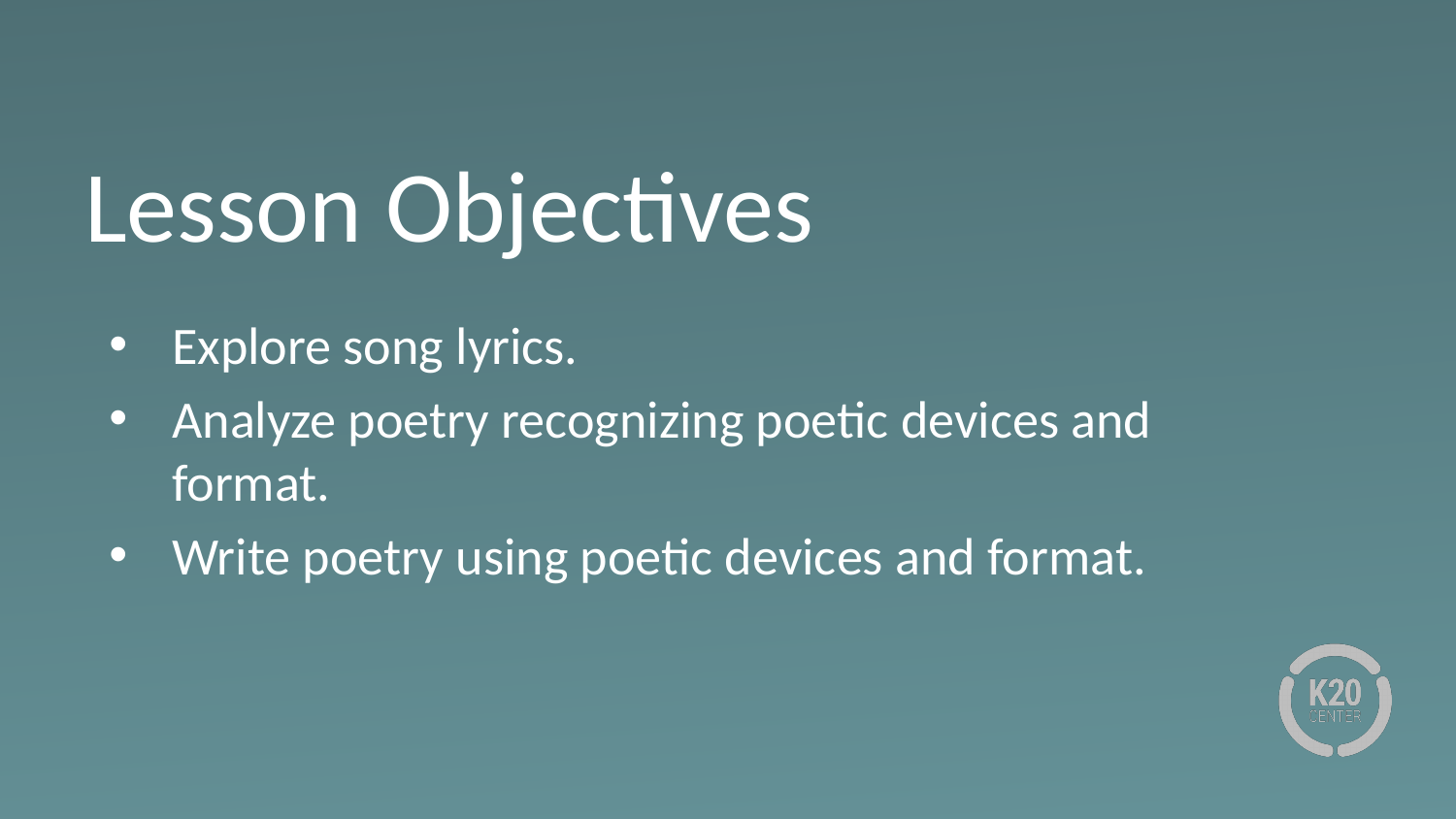

# Lesson Objectives
Explore song lyrics.
Analyze poetry recognizing poetic devices and format.
Write poetry using poetic devices and format.